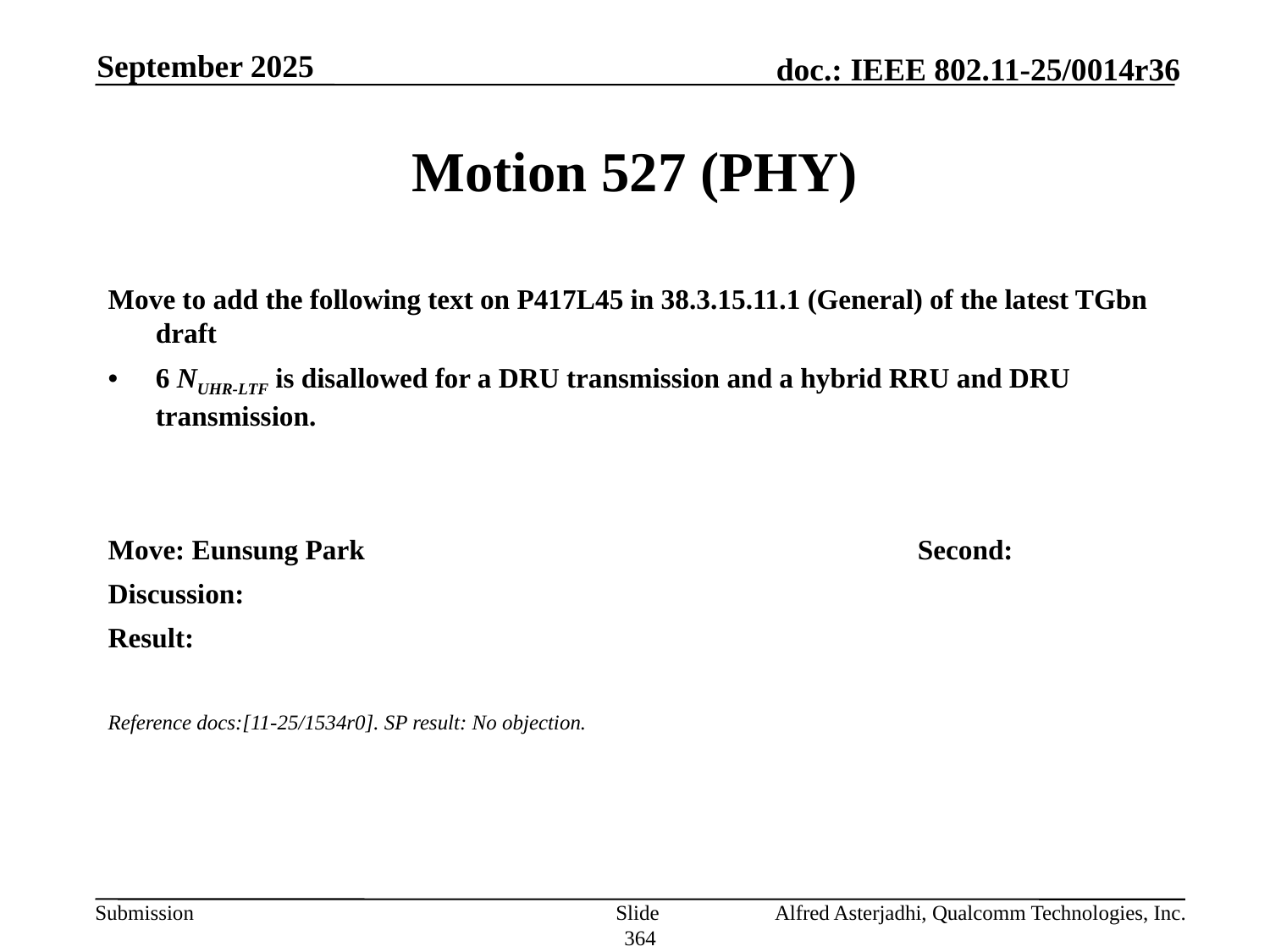

September 2025
# Motion 527 (PHY)
Move to add the following text on P417L45 in 38.3.15.11.1 (General) of the latest TGbn draft
6 NUHR-LTF is disallowed for a DRU transmission and a hybrid RRU and DRU transmission.

Move: Eunsung Park					Second:
Discussion:
Result:

Reference docs:[11-25/1534r0]. SP result: No objection.

Slide 364
Alfred Asterjadhi, Qualcomm Technologies, Inc.